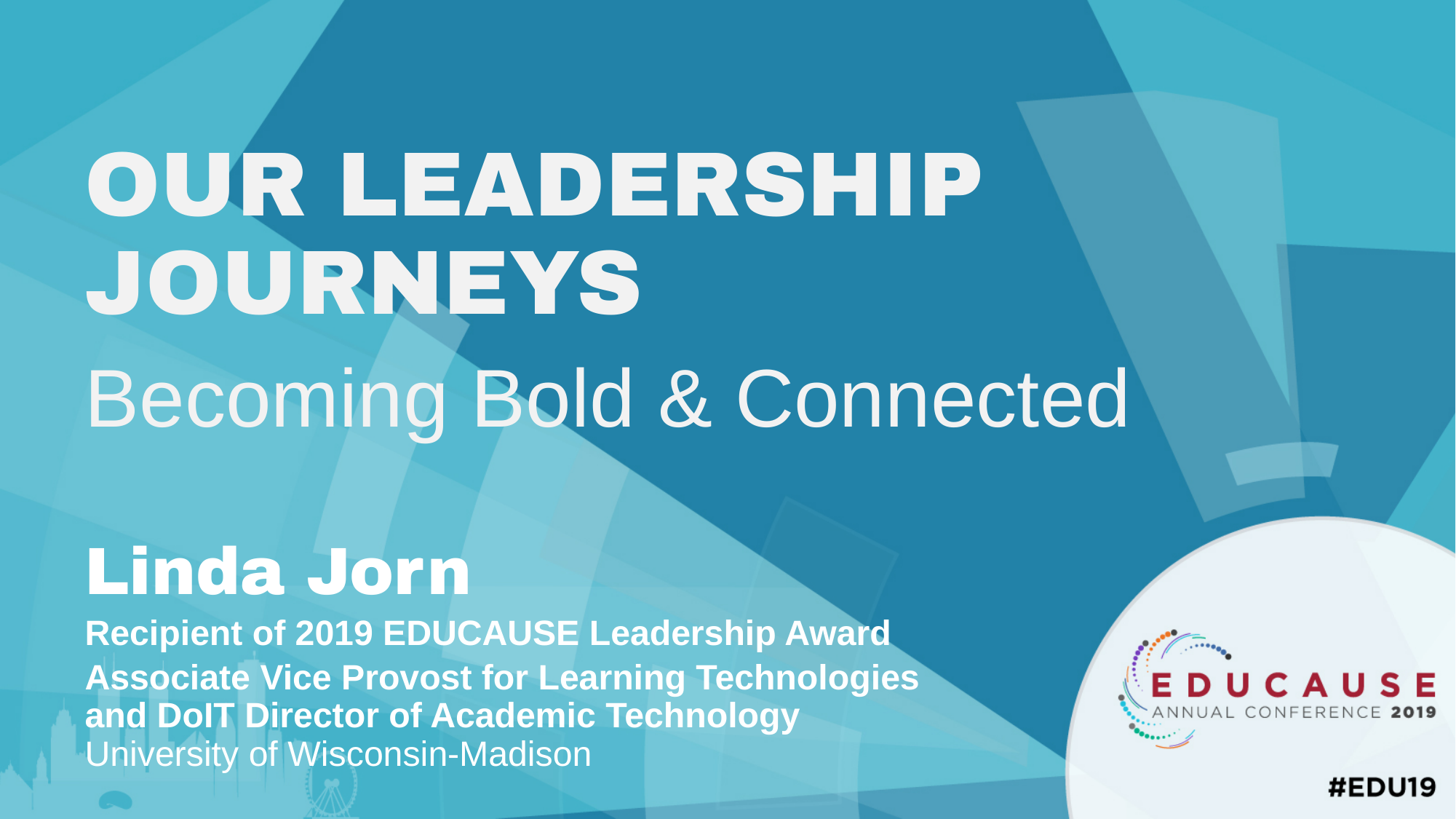

# OUR LEADERSHIP JOURNEYS
Becoming Bold & Connected
Linda Jorn
Recipient of 2019 EDUCAUSE Leadership Award
Associate Vice Provost for Learning Technologies and DoIT Director of Academic Technology
University of Wisconsin-Madison